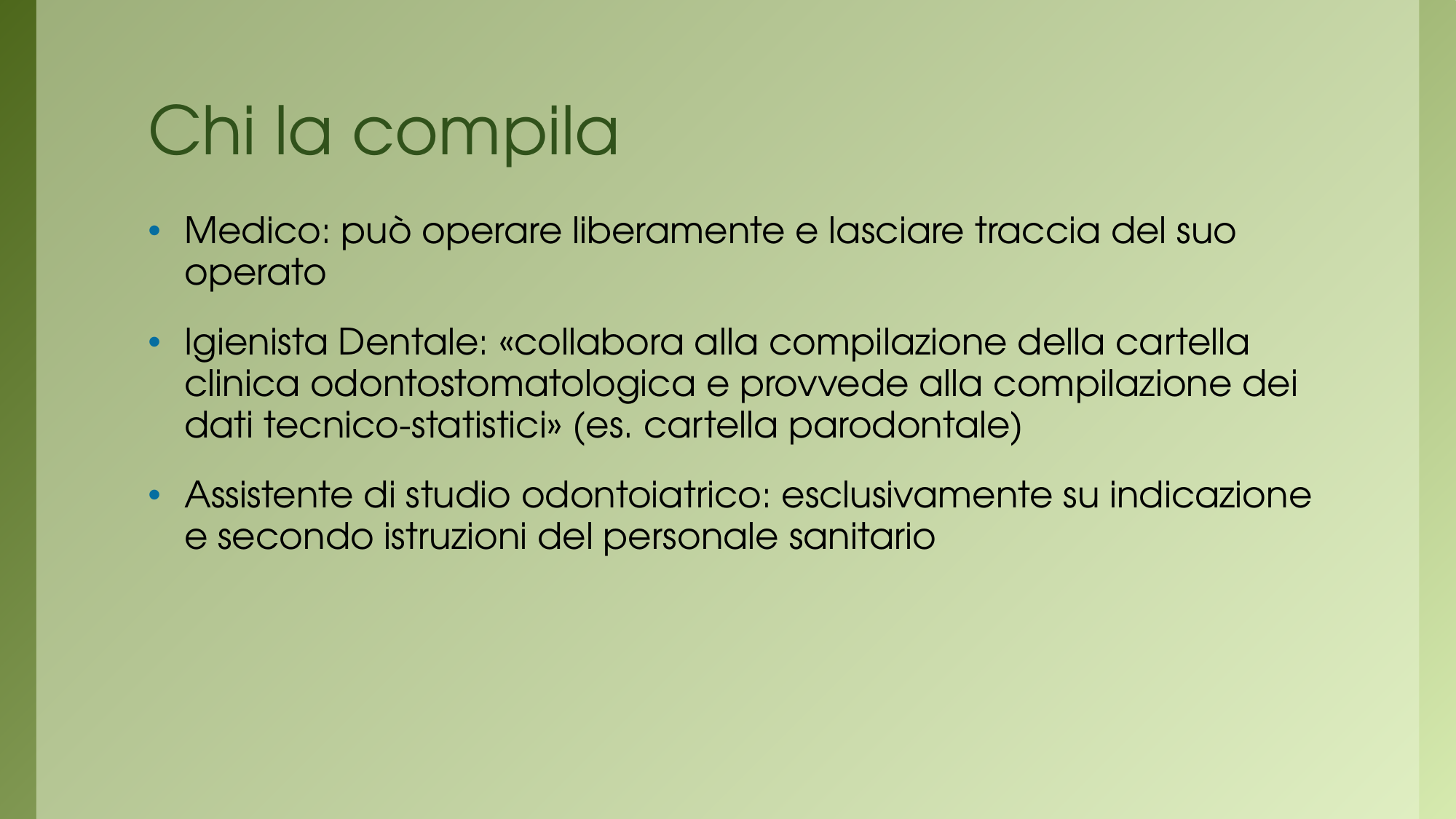

# Chi la compila
Medico: può operare liberamente e lasciare traccia del suo operato
Igienista Dentale: «collabora alla compilazione della cartella clinica odontostomatologica e provvede alla compilazione dei dati tecnico-statistici» (es. cartella parodontale)
Assistente di studio odontoiatrico: esclusivamente su indicazione e secondo istruzioni del personale sanitario